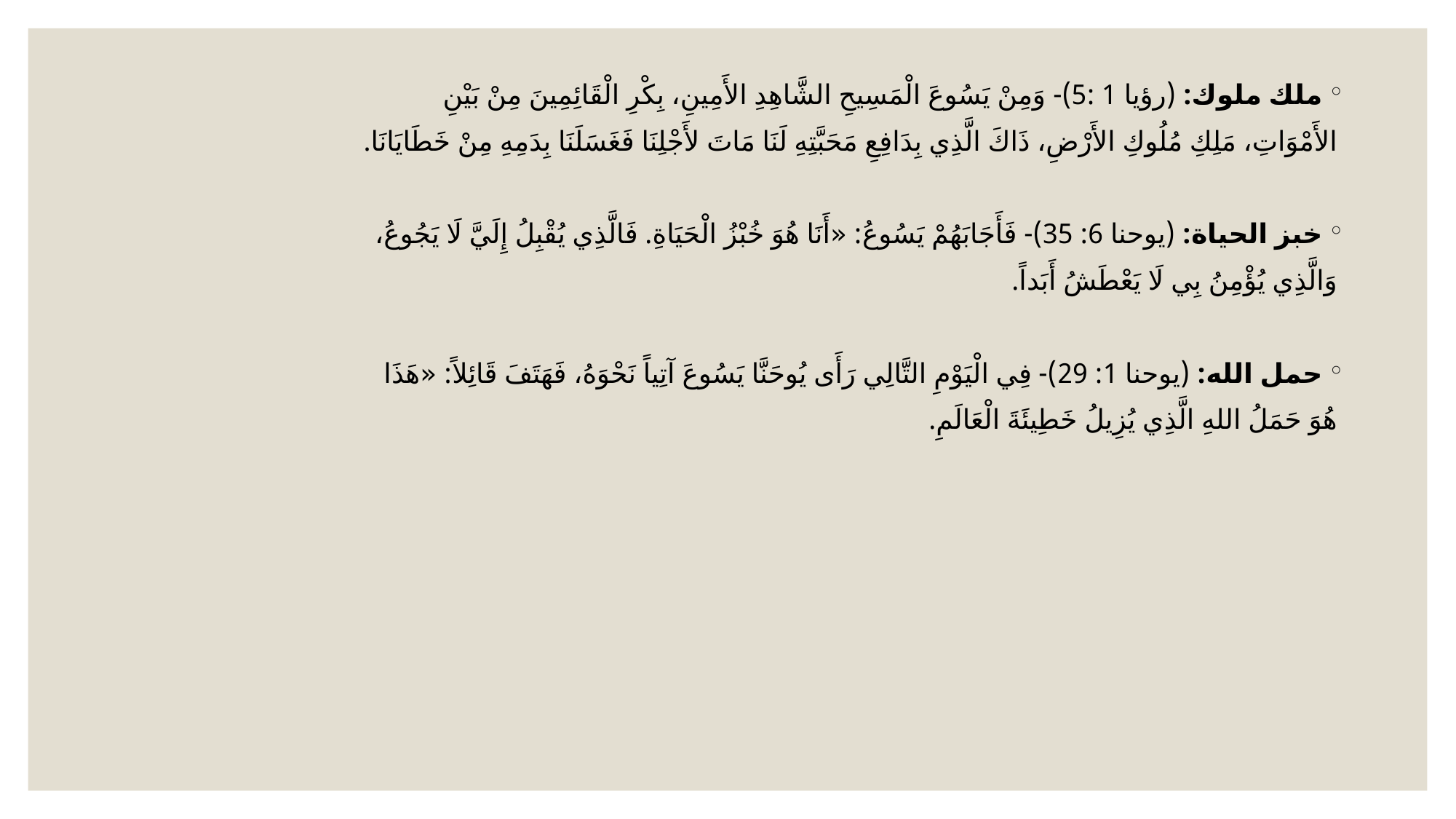

ملك ملوك: (ﺭﺅﻳﺎ 1 :5)- وَمِنْ يَسُوعَ الْمَسِيحِ الشَّاهِدِ الأَمِينِ، بِكْرِ الْقَائِمِينَ مِنْ بَيْنِ
 الأَمْوَاتِ، مَلِكِ مُلُوكِ الأَرْضِ، ذَاكَ الَّذِي بِدَافِعِ مَحَبَّتِهِ لَنَا مَاتَ لأَجْلِنَا فَغَسَلَنَا بِدَمِهِ مِنْ خَطَايَانَا.

خبز الحياة: (يوحنا 6: 35)- فَأَجَابَهُمْ يَسُوعُ: «أَنَا هُوَ خُبْزُ الْحَيَاةِ. فَالَّذِي يُقْبِلُ إِلَيَّ لَا يَجُوعُ،
 وَالَّذِي يُؤْمِنُ بِي لَا يَعْطَشُ أَبَداً.

حمل الله: (يوحنا 1: 29)- فِي الْيَوْمِ التَّالِي رَأَى يُوحَنَّا يَسُوعَ آتِياً نَحْوَهُ، فَهَتَفَ قَائِلاً: «هَذَا
 هُوَ حَمَلُ اللهِ الَّذِي يُزِيلُ خَطِيئَةَ الْعَالَمِ.